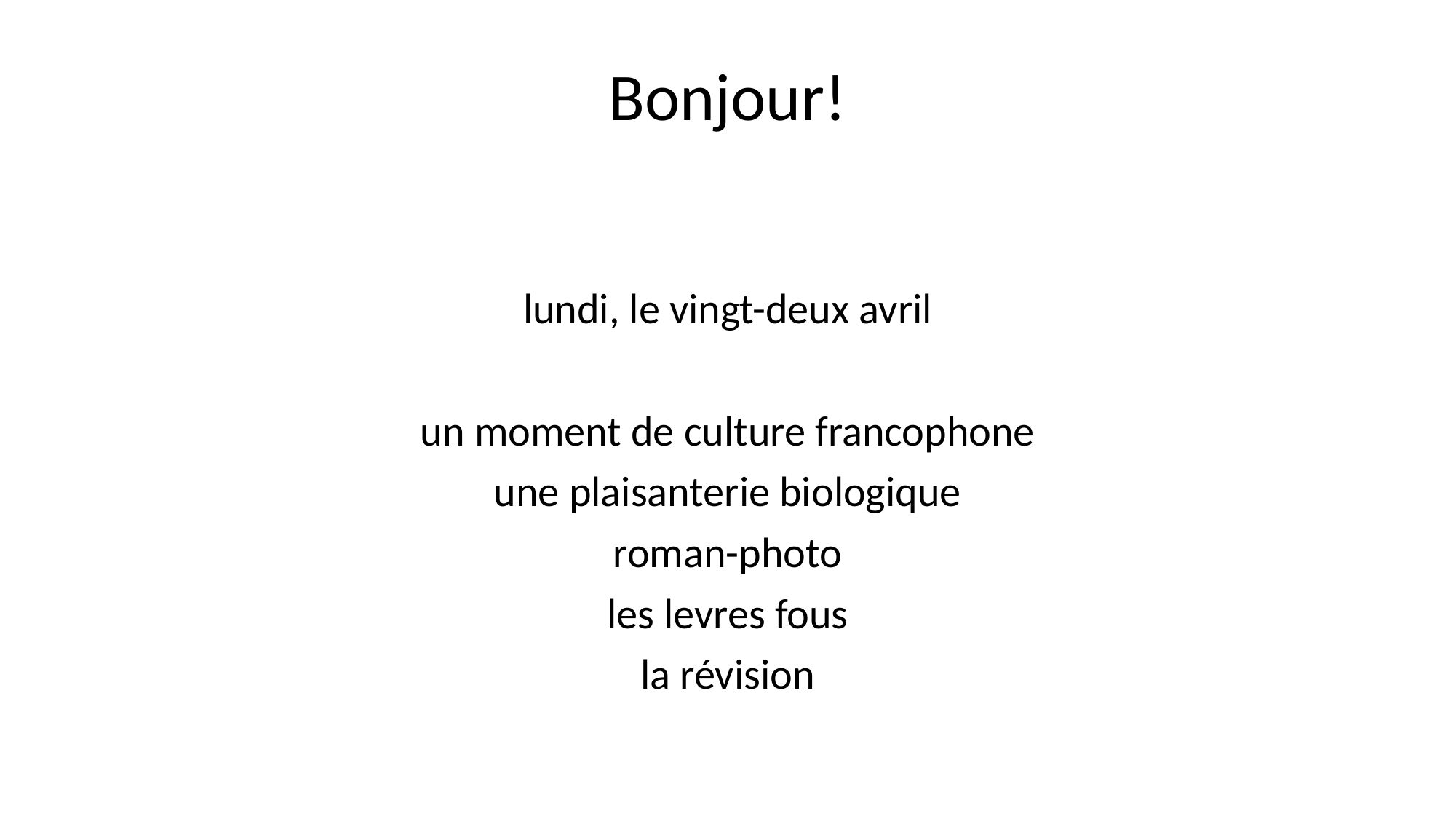

# Bonjour!

lundi, le vingt-deux avril

un moment de culture francophone
une plaisanterie biologique
roman-photo
les levres fous
la révision